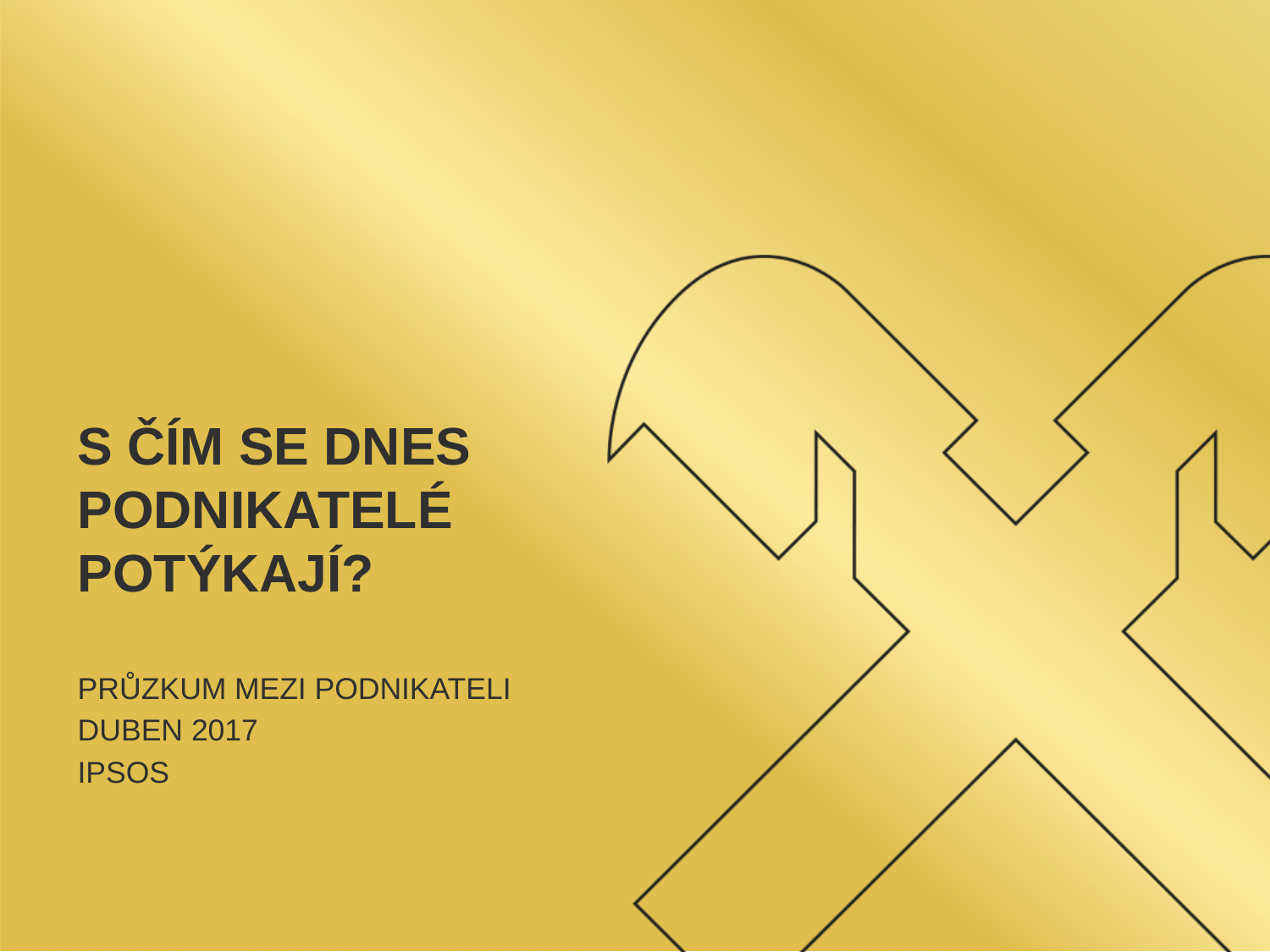

# S ČÍM SE dnes PODNIKATELÉ POTÝKAJÍ?
PRŮZKUM MEZI PODNIKATELI
DUBEN 2017
IPSOS